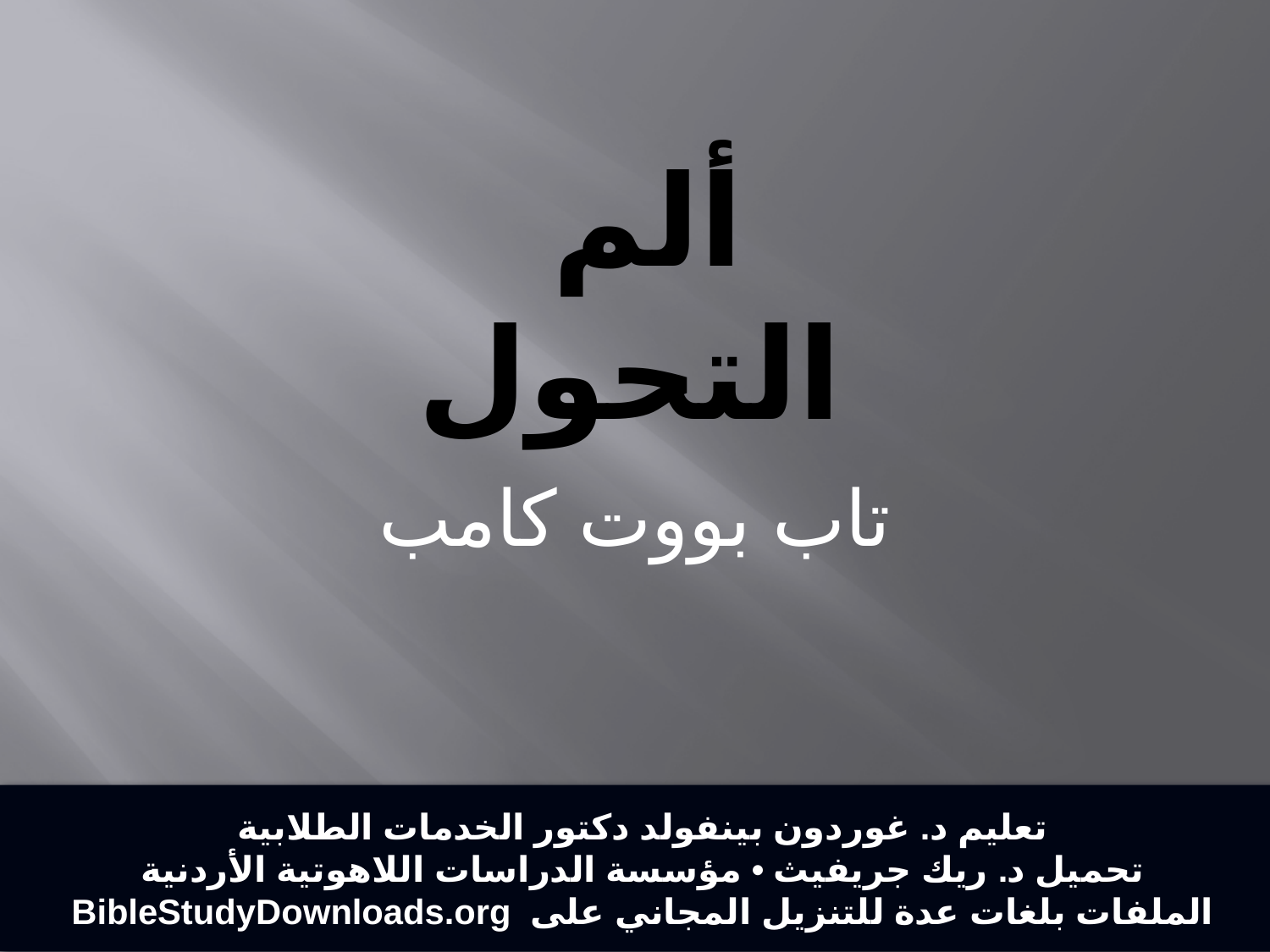

# ألم التحول
تاب بووت كامب
تعليم د. غوردون بينفولد دكتور الخدمات الطلابية
تحميل د. ريك جريفيث • مؤسسة الدراسات اللاهوتية الأردنية
الملفات بلغات عدة للتنزيل المجاني على  BibleStudyDownloads.org